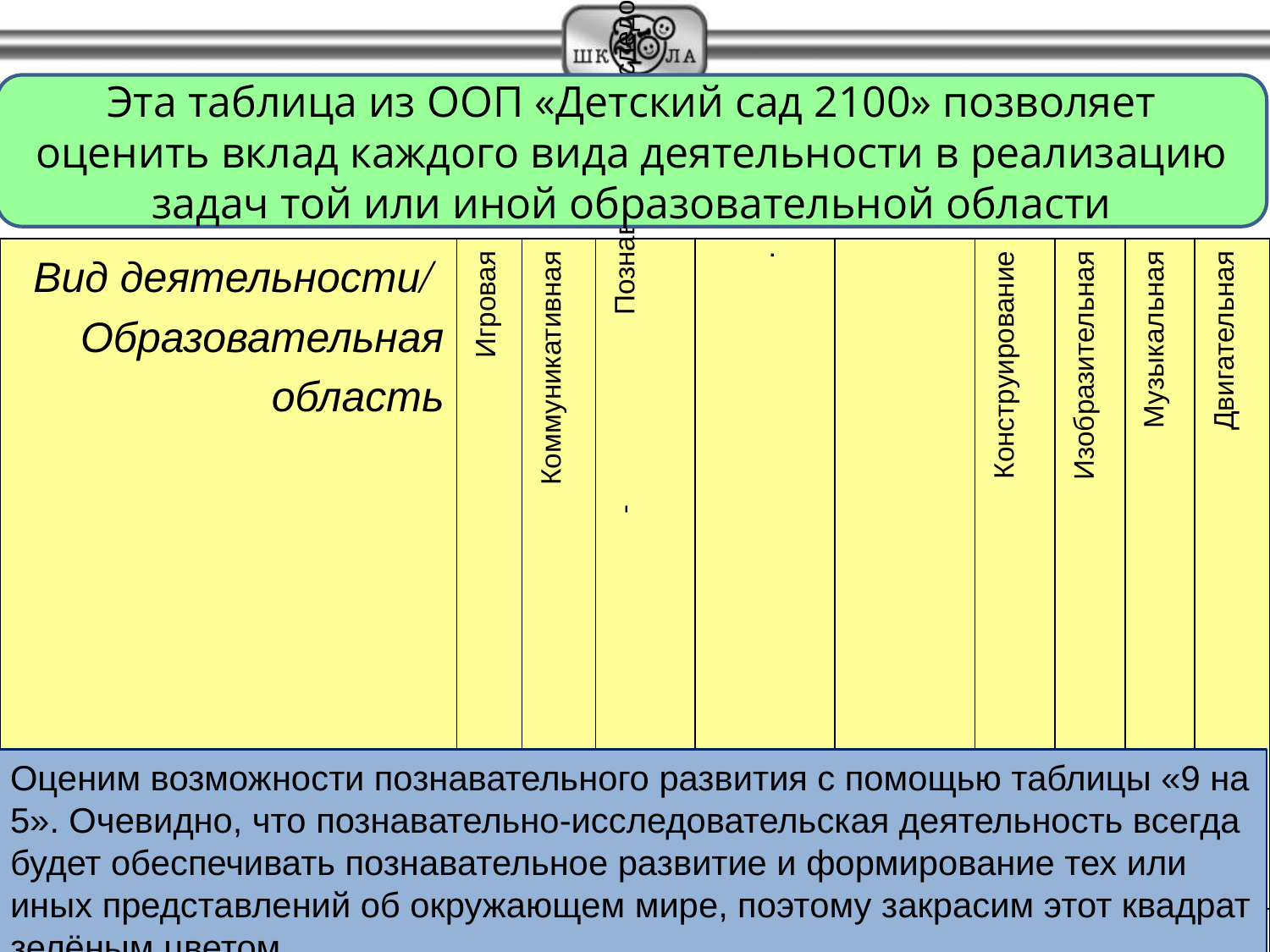

Эта таблица из ООП «Детский сад 2100» позволяет оценить вклад каждого вида деятельности в реализацию задач той или иной образовательной области
| Вид деятельности/ Образовательная область | Игровая | Коммуникативная | Познавательно-исследовательская | Восприятие художественной литературы и фольк. | Самообслуживание и элементарный бытовой труд | Конструирование | Изобразительная | Музыкальная | Двигательная |
| --- | --- | --- | --- | --- | --- | --- | --- | --- | --- |
| Социально-коммуникативное развитие |  |  |  |  |  |  |  |  |  |
| Познавательное развитие |  |  |  |  |  |  |  |  |  |
| Речевое развитие |  |  |  |  |  |  |  |  |  |
| Художественно-эстетическое развитие |  |  |  |  |  |  |  |  |  |
| Физическое развитие |  |  |  |  |  |  |  |  |  |
Оценим возможности познавательного развития с помощью таблицы «9 на 5». Очевидно, что познавательно-исследовательская деятельность всегда будет обеспечивать познавательное развитие и формирование тех или иных представлений об окружающем мире, поэтому закрасим этот квадрат зелёным цветом.
© ООО «БАЛАСС», 2016